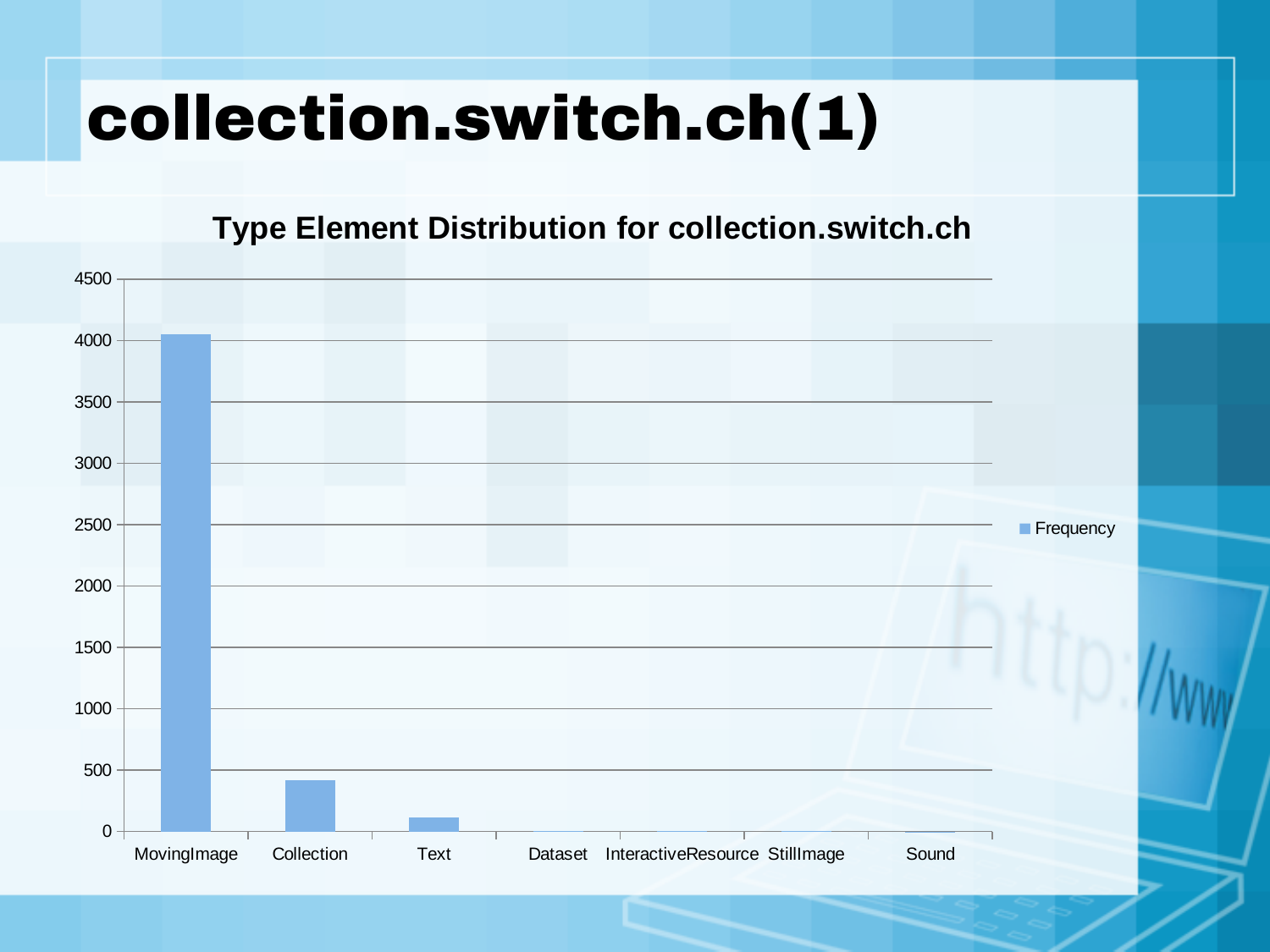

# collection.switch.ch(1)

### Chart: Type Element Distribution for collection.switch.ch

| Category | Frequency |
|---|---|
| MovingImage | 4053.0 |
| Collection | 418.0 |
| Text | 112.0 |
| Dataset | 6.0 |
| InteractiveResource | 6.0 |
| StillImage | 3.0 |
| Sound | 1.0 |